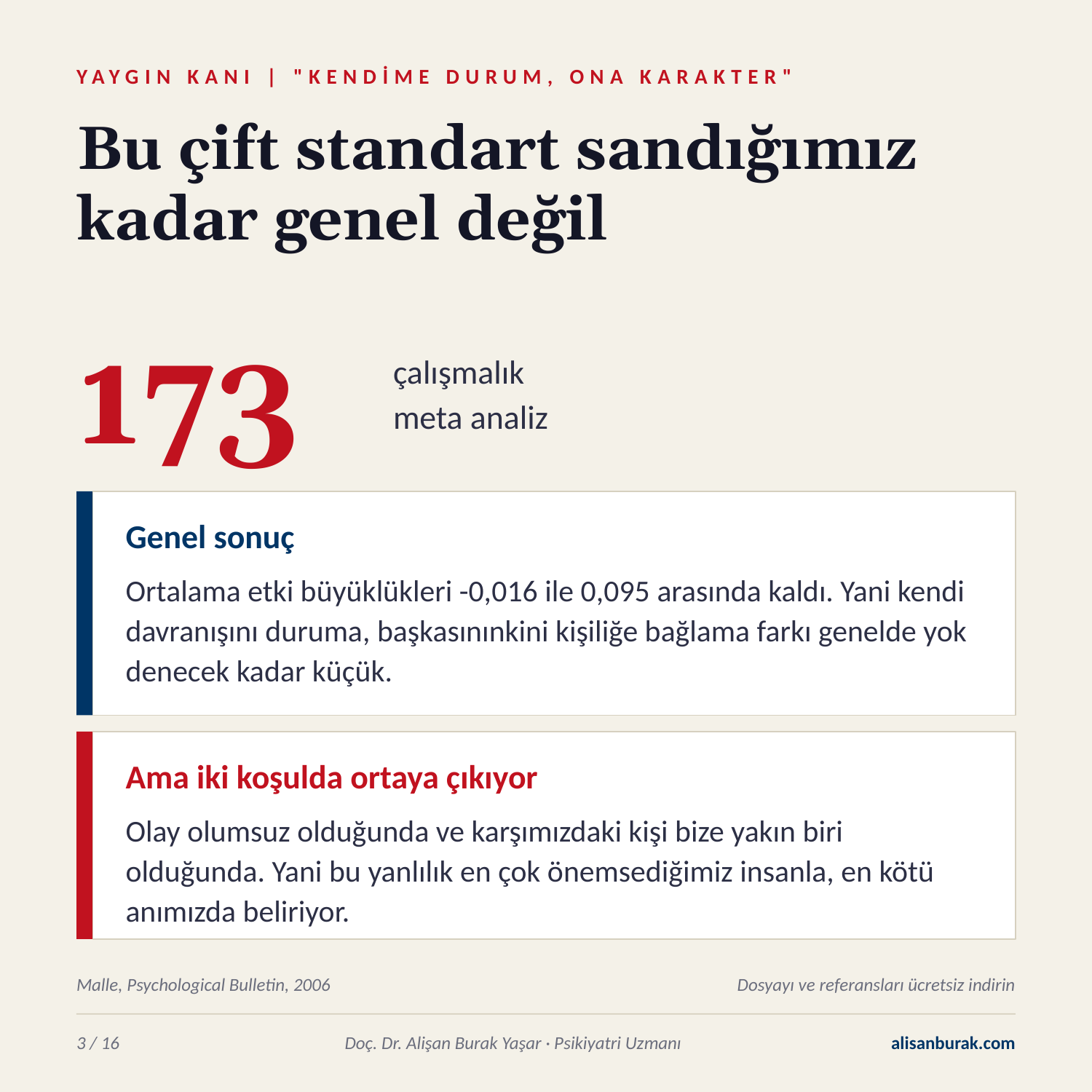

YAYGIN KANI | "KENDİME DURUM, ONA KARAKTER"
Bu çift standart sandığımız
kadar genel değil
173
çalışmalık
meta analiz

Genel sonuç
Ortalama etki büyüklükleri -0,016 ile 0,095 arasında kaldı. Yani kendi davranışını duruma, başkasınınkini kişiliğe bağlama farkı genelde yok denecek kadar küçük.

Ama iki koşulda ortaya çıkıyor
Olay olumsuz olduğunda ve karşımızdaki kişi bize yakın biri olduğunda. Yani bu yanlılık en çok önemsediğimiz insanla, en kötü anımızda beliriyor.
Malle, Psychological Bulletin, 2006
Dosyayı ve referansları ücretsiz indirin

3 / 16
Doç. Dr. Alişan Burak Yaşar · Psikiyatri Uzmanı
alisanburak.com